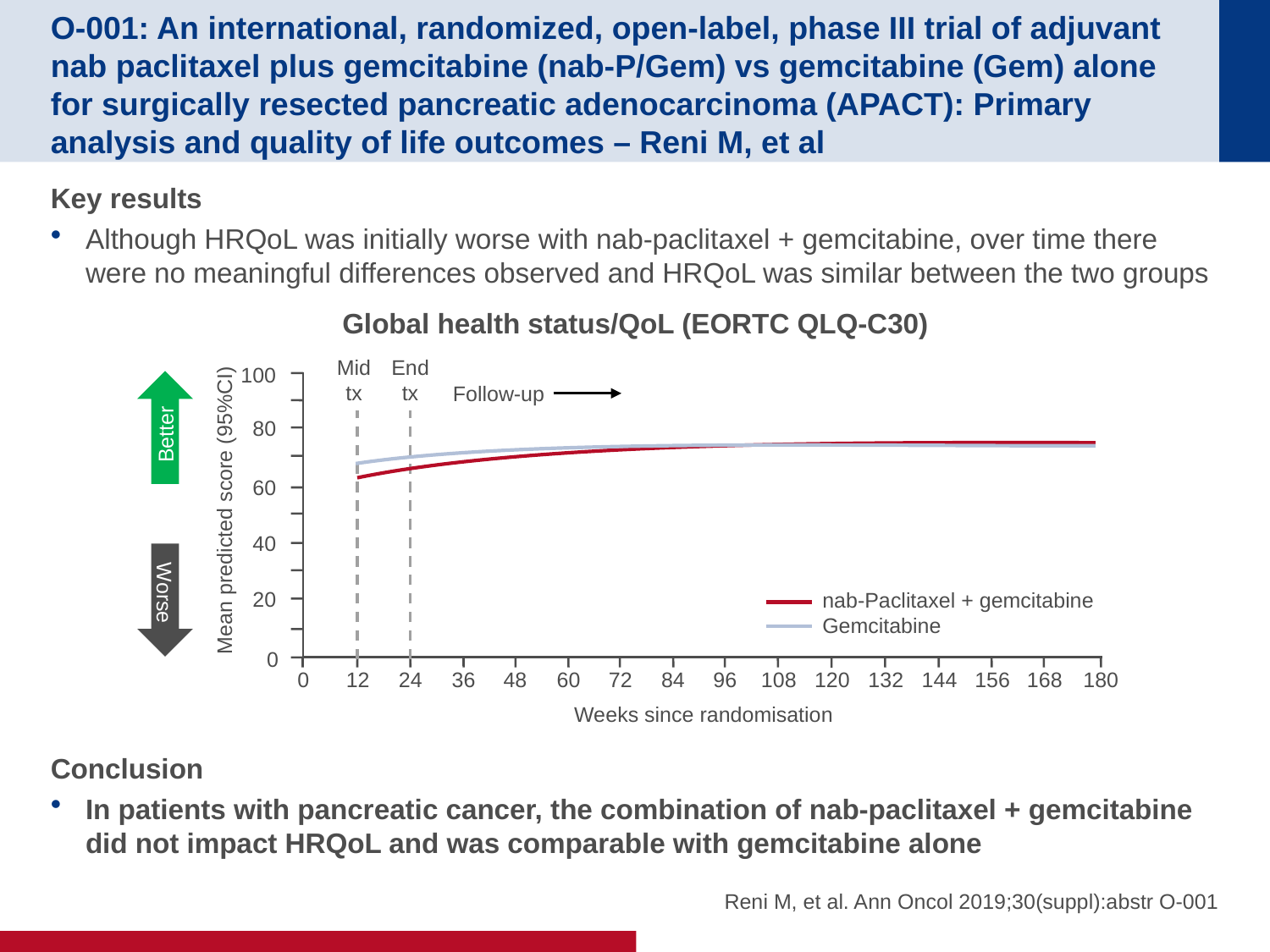

# O-001: An international, randomized, open-label, phase III trial of adjuvant nab paclitaxel plus gemcitabine (nab-P/Gem) vs gemcitabine (Gem) alone for surgically resected pancreatic adenocarcinoma (APACT): Primary analysis and quality of life outcomes – Reni M, et al
Key results
Although HRQoL was initially worse with nab-paclitaxel + gemcitabine, over time there were no meaningful differences observed and HRQoL was similar between the two groups
Conclusion
In patients with pancreatic cancer, the combination of nab-paclitaxel + gemcitabine did not impact HRQoL and was comparable with gemcitabine alone

Global health status/QoL (EORTC QLQ-C30)
Mid
tx
End
tx
100

Follow-up
Better

80

60

Mean predicted score (95%CI)

40

Worse
20
nab-Paclitaxel + gemcitabine
Gemcitabine

0

0

12

24

36

48

60

72

84

96

108

120

132

144

156

168

180

Weeks since randomisation
Reni M, et al. Ann Oncol 2019;30(suppl):abstr O-001